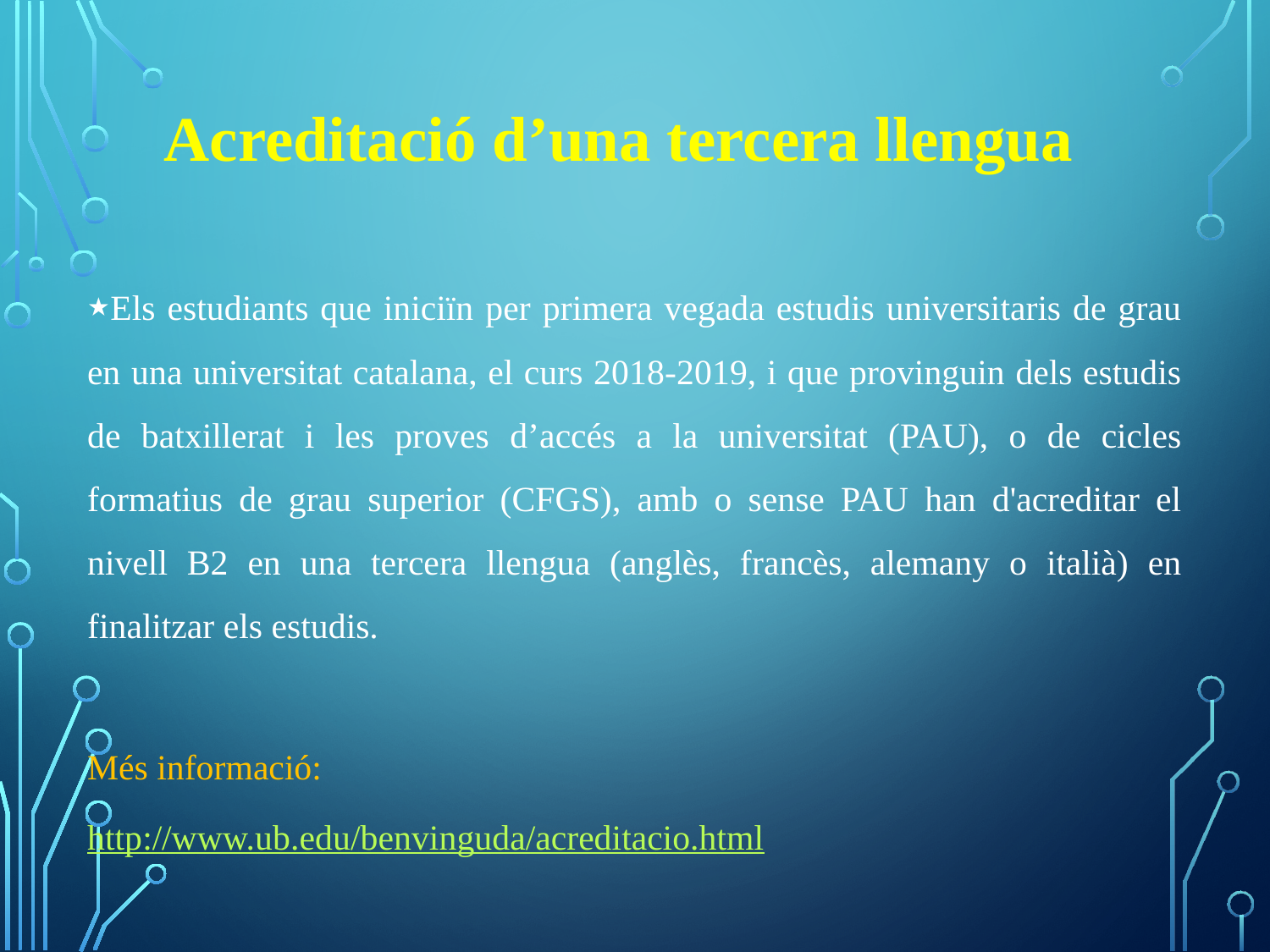

Acreditació d’una tercera llengua

٭Els estudiants que iniciïn per primera vegada estudis universitaris de grau en una universitat catalana, el curs 2018-2019, i que provinguin dels estudis de batxillerat i les proves d’accés a la universitat (PAU), o de cicles formatius de grau superior (CFGS), amb o sense PAU han d'acreditar el nivell B2 en una tercera llengua (anglès, francès, alemany o italià) en finalitzar els estudis.

Més informació:
http://www.ub.edu/benvinguda/acreditacio.html